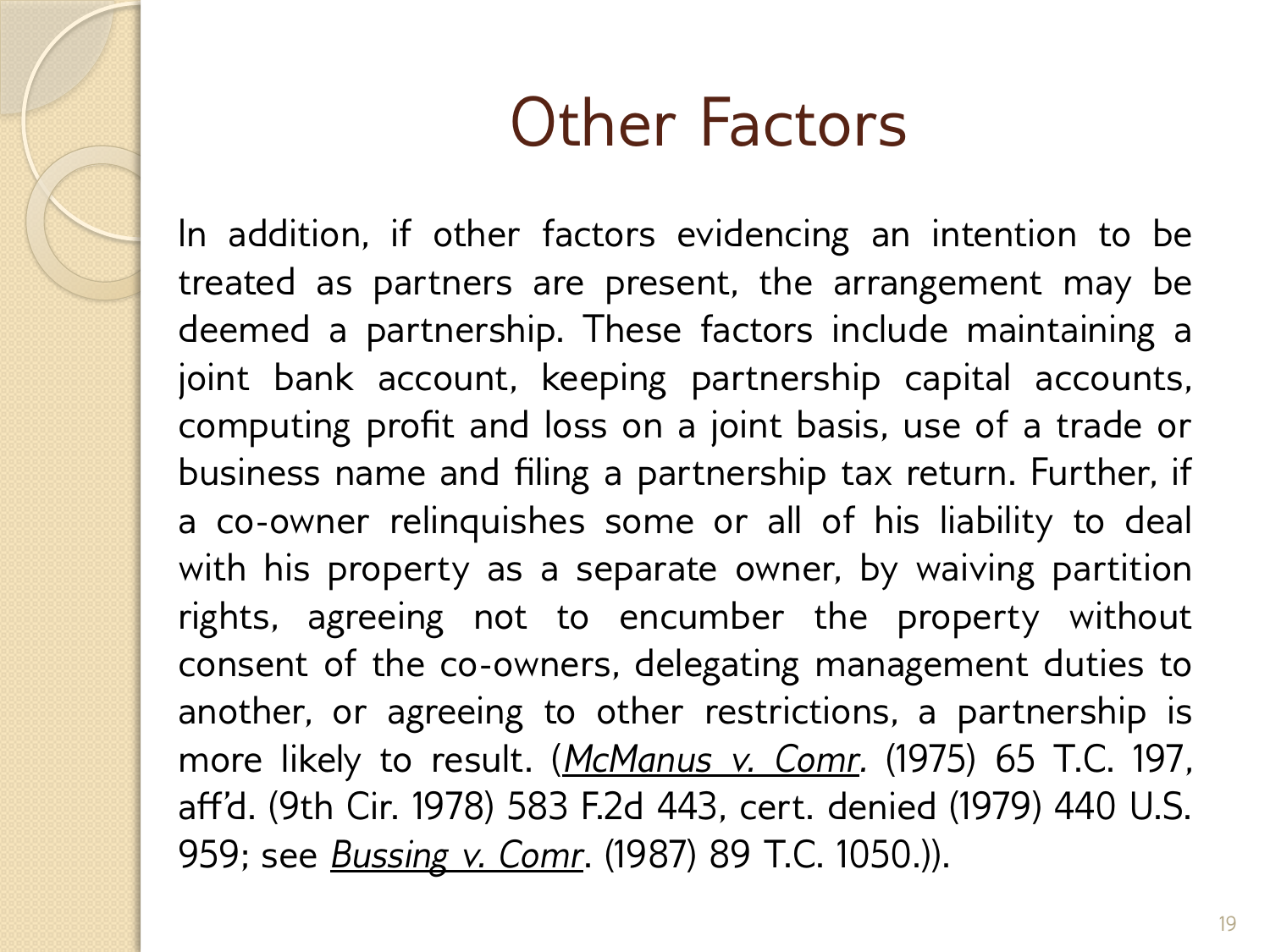

# Other Factors
In addition, if other factors evidencing an intention to be treated as partners are present, the arrangement may be deemed a partnership. These factors include maintaining a joint bank account, keeping partnership capital accounts, computing profit and loss on a joint basis, use of a trade or business name and filing a partnership tax return. Further, if a co-owner relinquishes some or all of his liability to deal with his property as a separate owner, by waiving partition rights, agreeing not to encumber the property without consent of the co-owners, delegating management duties to another, or agreeing to other restrictions, a partnership is more likely to result. (McManus v. Comr. (1975) 65 T.C. 197, aff’d. (9th Cir. 1978) 583 F.2d 443, cert. denied (1979) 440 U.S. 959; see Bussing v. Comr. (1987) 89 T.C. 1050.)).
19